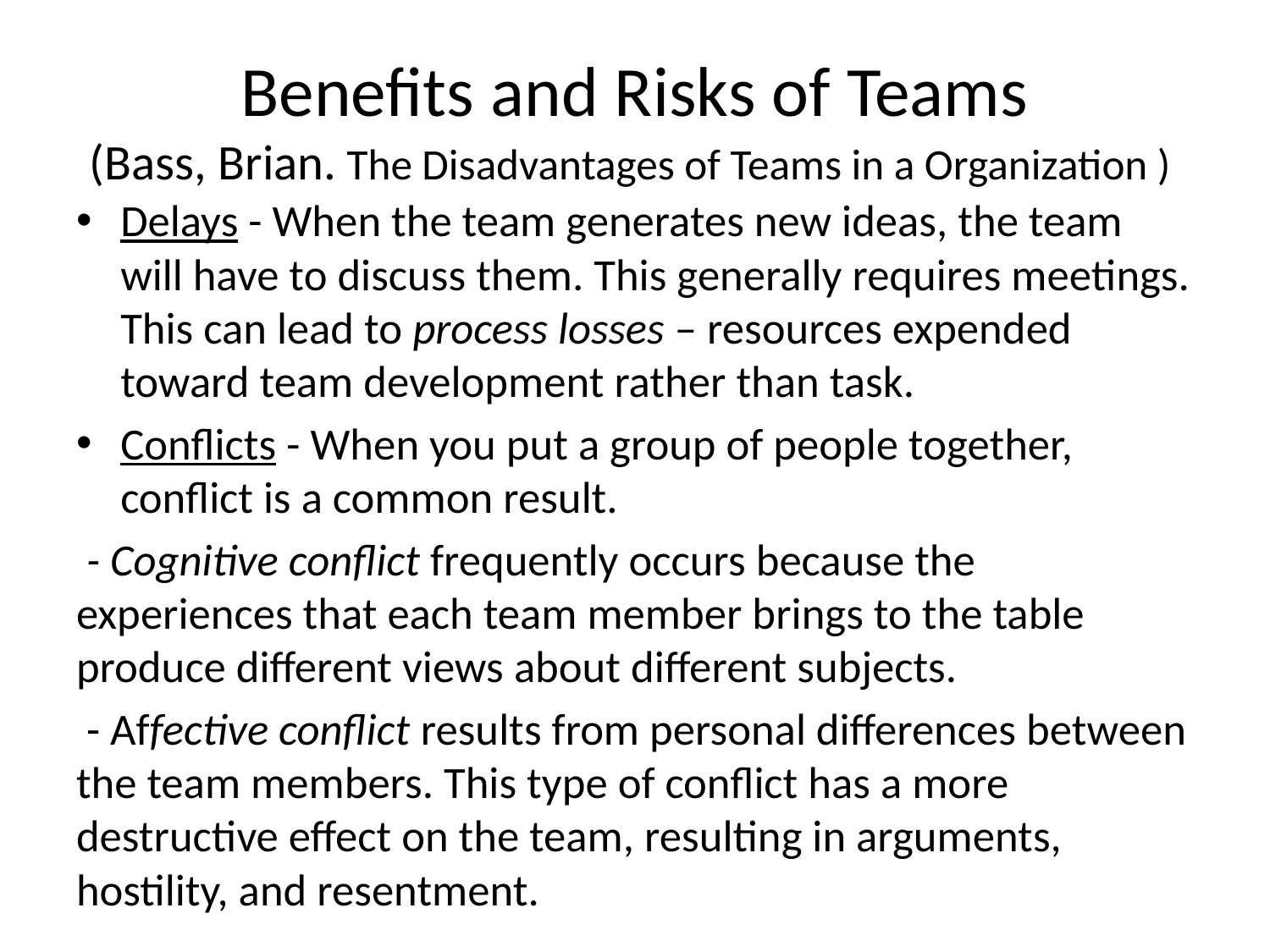

# Benefits and Risks of Teams (Bass, Brian. The Disadvantages of Teams in a Organization )
Delays - When the team generates new ideas, the team will have to discuss them. This generally requires meetings. This can lead to process losses – resources expended toward team development rather than task.
Conflicts - When you put a group of people together, conflict is a common result.
 - Cognitive conflict frequently occurs because the experiences that each team member brings to the table produce different views about different subjects.
 - Affective conflict results from personal differences between the team members. This type of conflict has a more destructive effect on the team, resulting in arguments, hostility, and resentment.